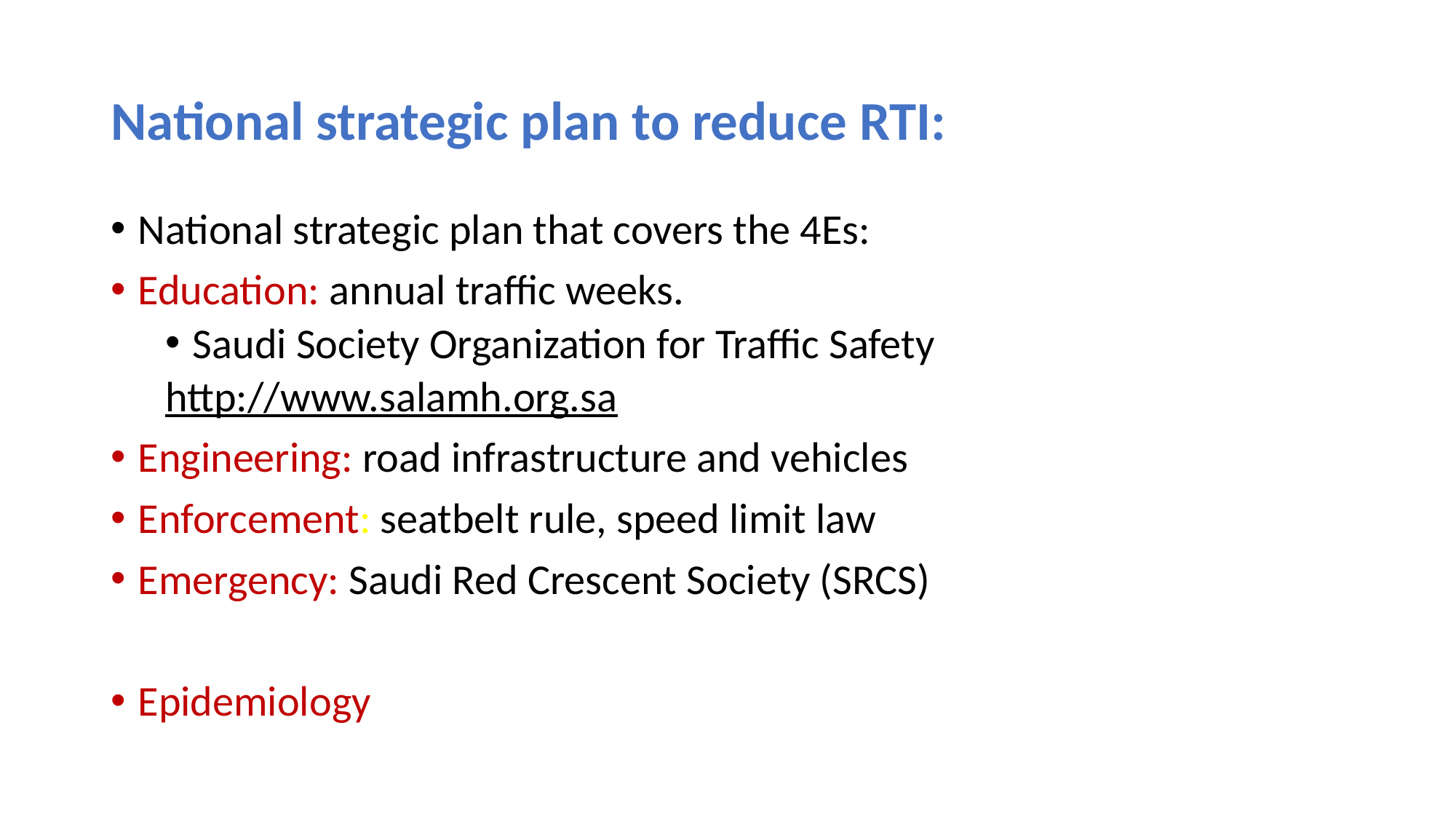

# National strategic plan to reduce RTI:
National strategic plan that covers the 4Es:
Education: annual traffic weeks.
Saudi Society Organization for Traffic Safety
http://www.salamh.org.sa
Engineering: road infrastructure and vehicles
Enforcement: seatbelt rule, speed limit law
Emergency: Saudi Red Crescent Society (SRCS)

Epidemiology